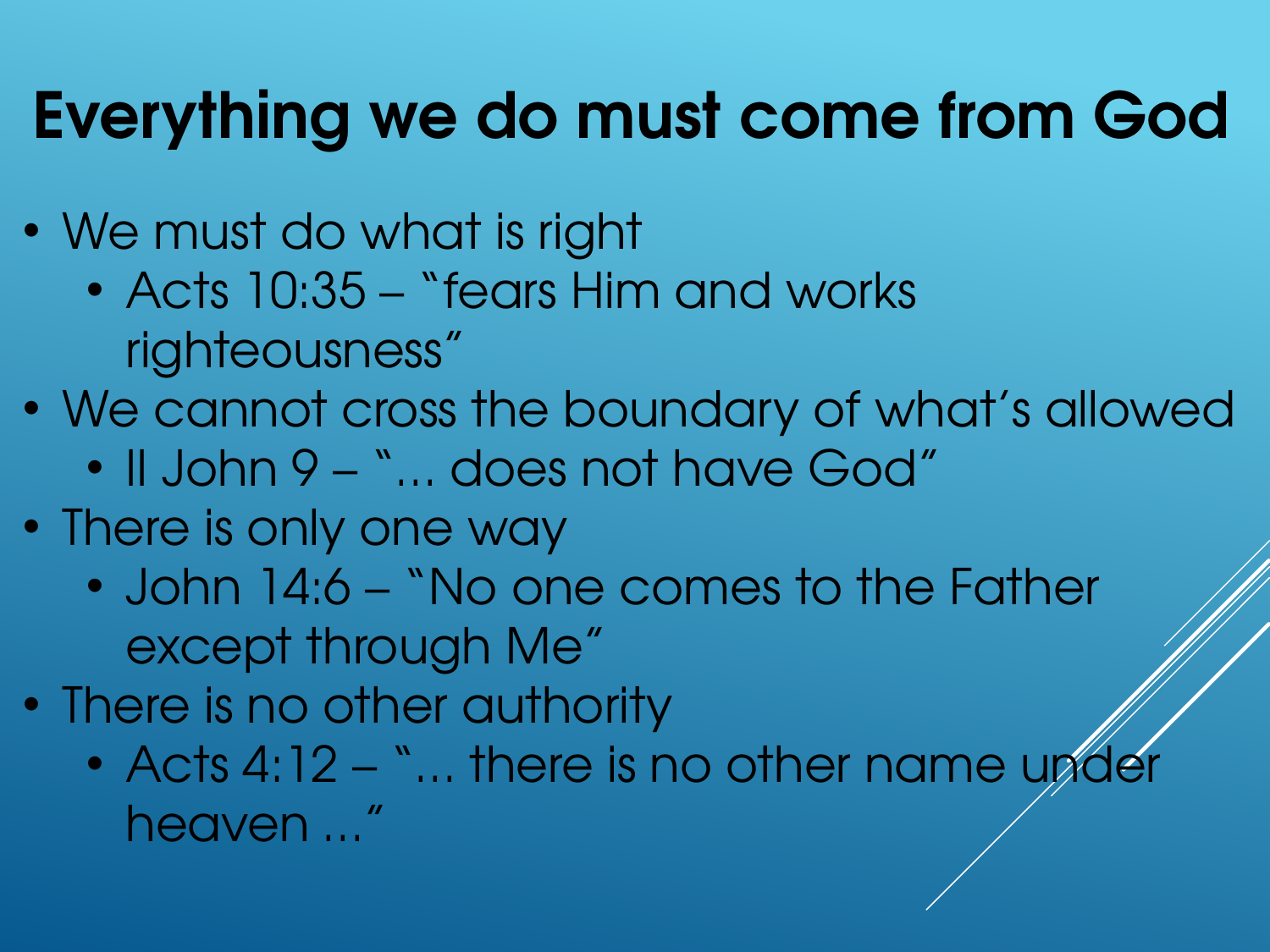

# Everything we do must come from God
We must do what is right
Acts 10:35 – “fears Him and works righteousness”
We cannot cross the boundary of what’s allowed
II John 9 – “… does not have God”
There is only one way
John 14:6 – “No one comes to the Father except through Me”
There is no other authority
Acts 4:12 – “… there is no other name under heaven …”